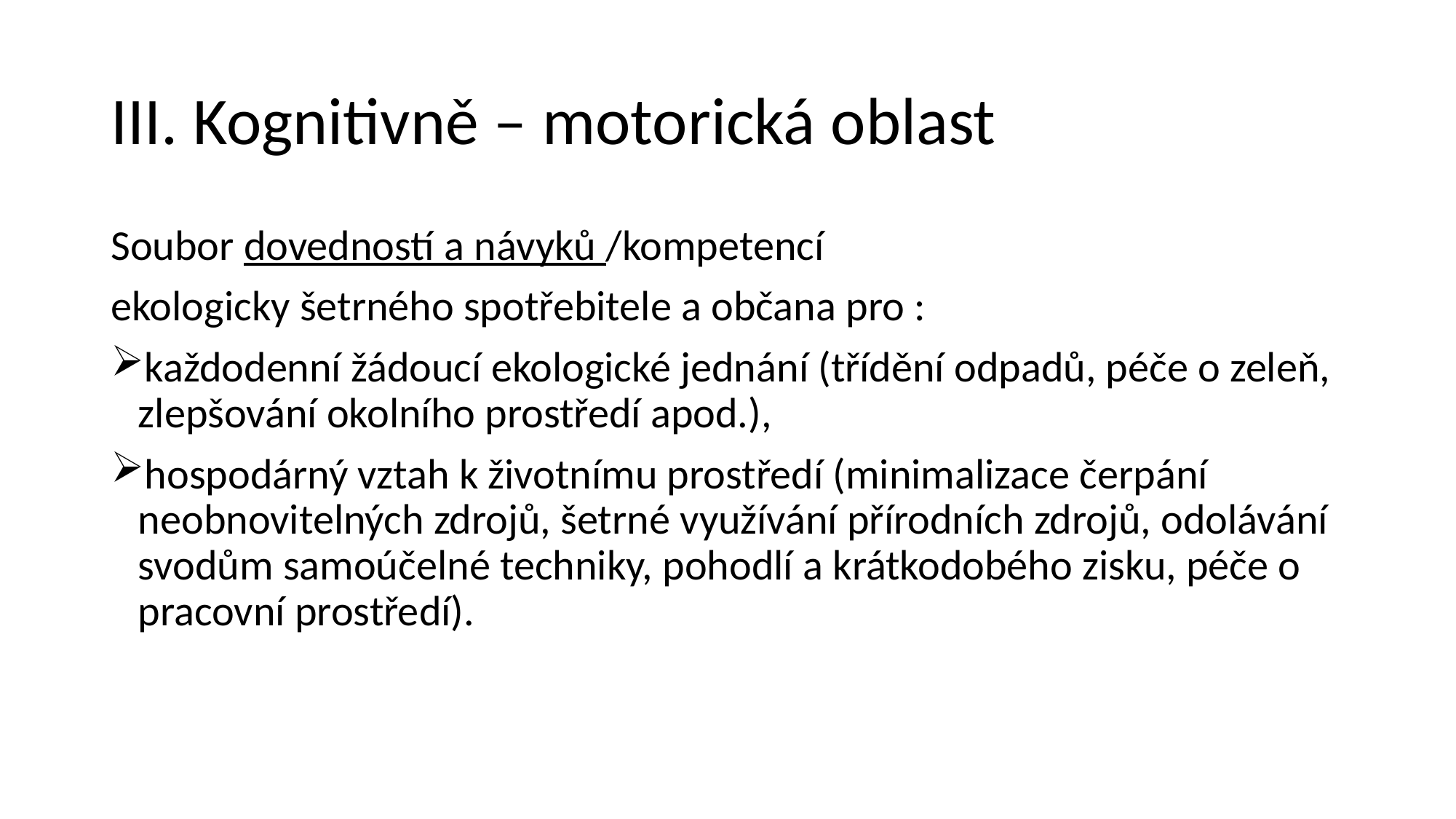

# III. Kognitivně – motorická oblast
Soubor dovedností a návyků /kompetencí
ekologicky šetrného spotřebitele a občana pro :
každodenní žádoucí ekologické jednání (třídění odpadů, péče o zeleň, zlepšování okolního prostředí apod.),
hospodárný vztah k životnímu prostředí (minimalizace čerpání neobnovitelných zdrojů, šetrné využívání přírodních zdrojů, odolávání svodům samoúčelné techniky, pohodlí a krátkodobého zisku, péče o pracovní prostředí).